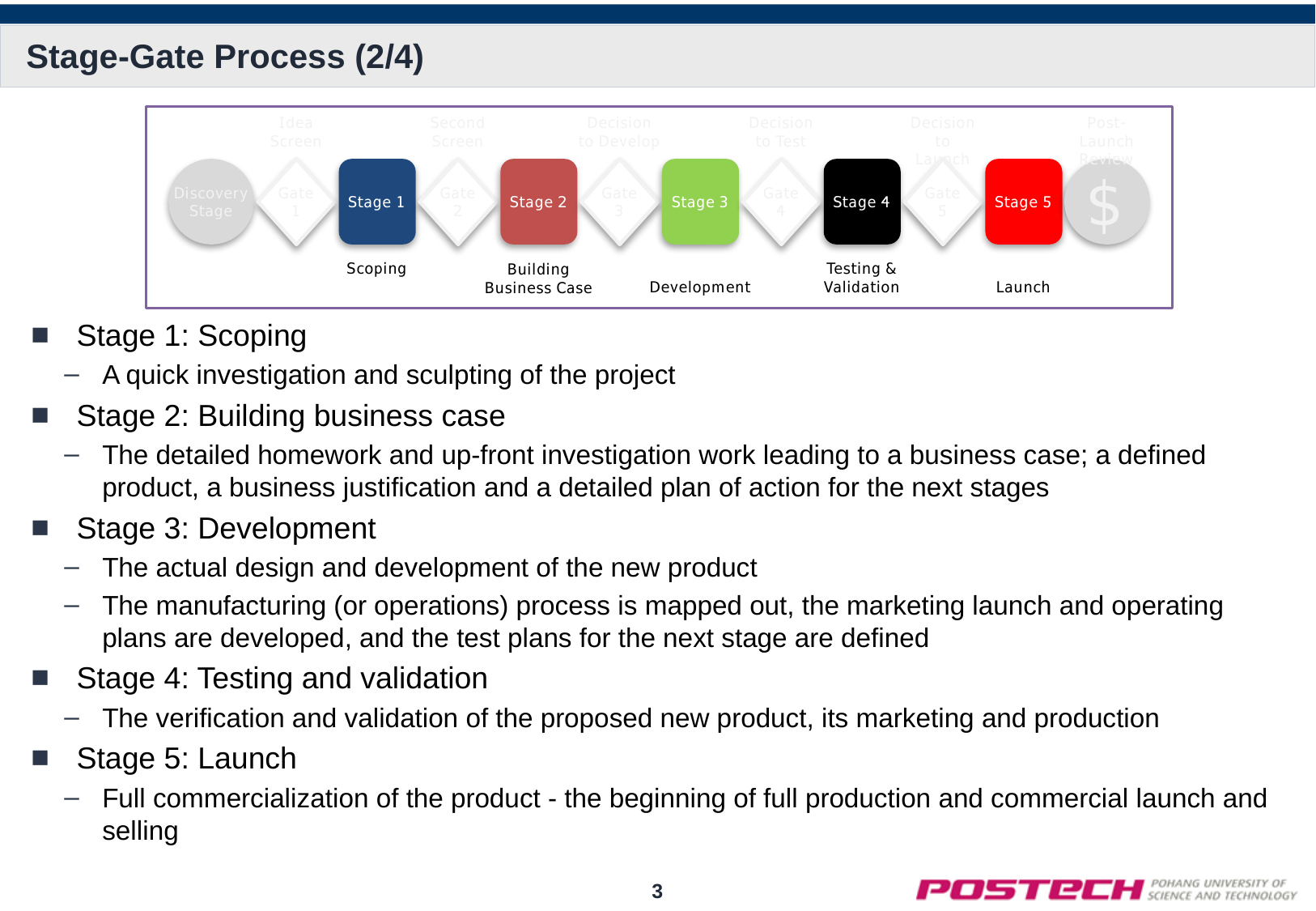

# Stage-Gate Process (2/4)

Stage 1: Scoping
A quick investigation and sculpting of the project
Stage 2: Building business case
The detailed homework and up-front investigation work leading to a business case; a defined product, a business justification and a detailed plan of action for the next stages
Stage 3: Development
The actual design and development of the new product
The manufacturing (or operations) process is mapped out, the marketing launch and operating plans are developed, and the test plans for the next stage are defined
Stage 4: Testing and validation
The verification and validation of the proposed new product, its marketing and production
Stage 5: Launch
Full commercialization of the product - the beginning of full production and commercial launch and selling

Idea
Screen
Second
Screen
Decision
to Develop
Decision to Test
Decision to Launch
Post-Launch
Review
Discovery
Stage
Gate
1
Stage 1
Gate
2
Stage 2
Gate
3
Stage 3
Gate
4
Stage 4
Gate
5
Stage 5
$
Scoping

Development
Testing &
Validation

Launch
Building Business Case